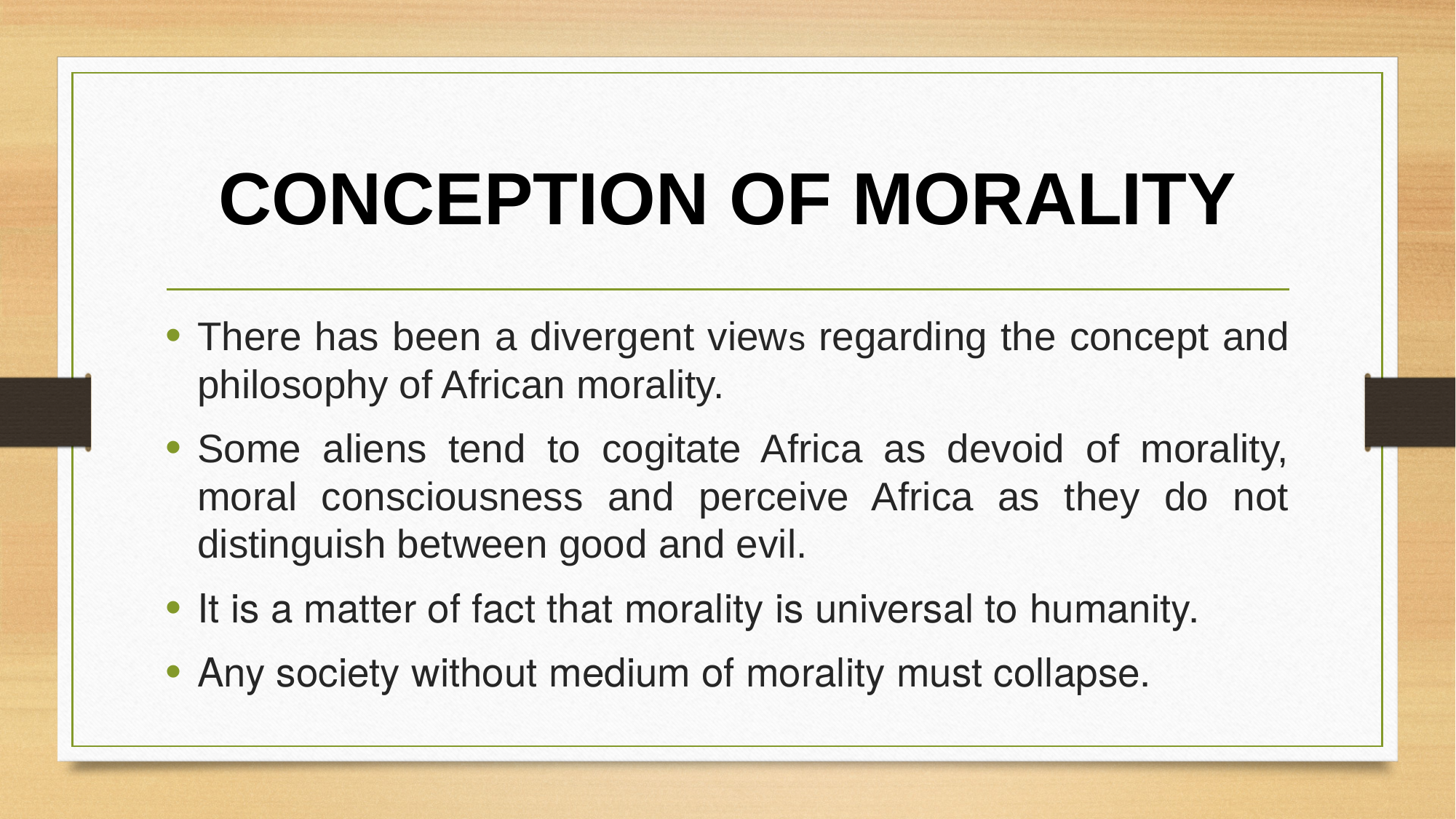

# CONCEPTION OF MORALITY
There has been a divergent views regarding the concept and philosophy of African morality.
Some aliens tend to cogitate Africa as devoid of morality, moral consciousness and perceive Africa as they do not distinguish between good and evil.
It is a matter of fact that morality is universal to humanity.
Any society without medium of morality must collapse.